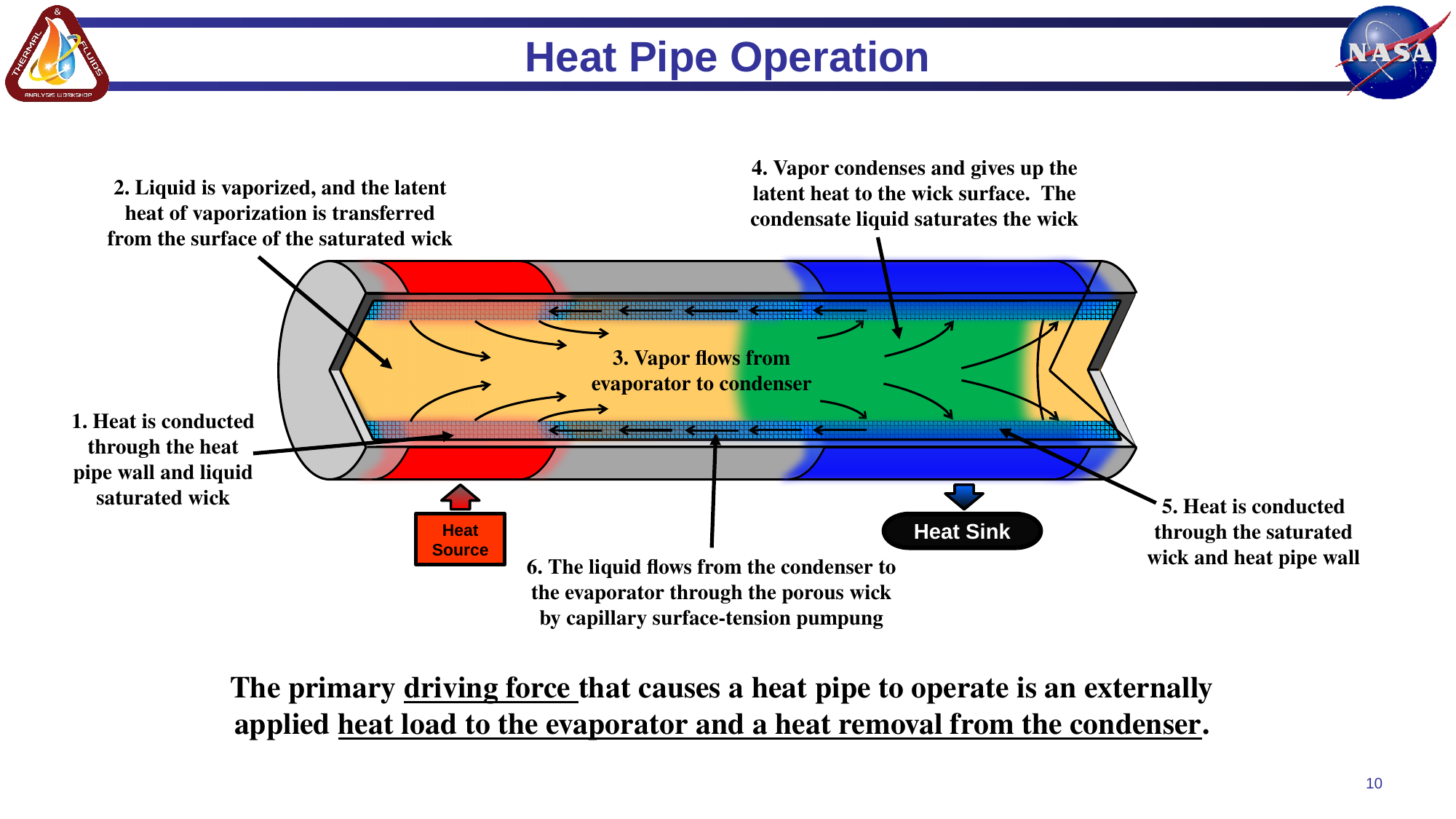

# Heat Pipe Operation
4. Vapor condenses and gives up the latent heat to the wick surface.  The condensate liquid saturates the wick

2. Liquid is vaporized, and the latent heat of vaporization is transferred from the surface of the saturated wick

3. Vapor flows from evaporator to condenser

1. Heat is conducted through the heat pipe wall and liquid saturated wick

5. Heat is conducted through the saturated wick and heat pipe wall
Heat Source
Heat Sink
6. The liquid flows from the condenser to the evaporator through the porous wick by capillary surface-tension pumpung
The primary driving force that causes a heat pipe to operate is an externally applied heat load to the evaporator and a heat removal from the condenser.
10